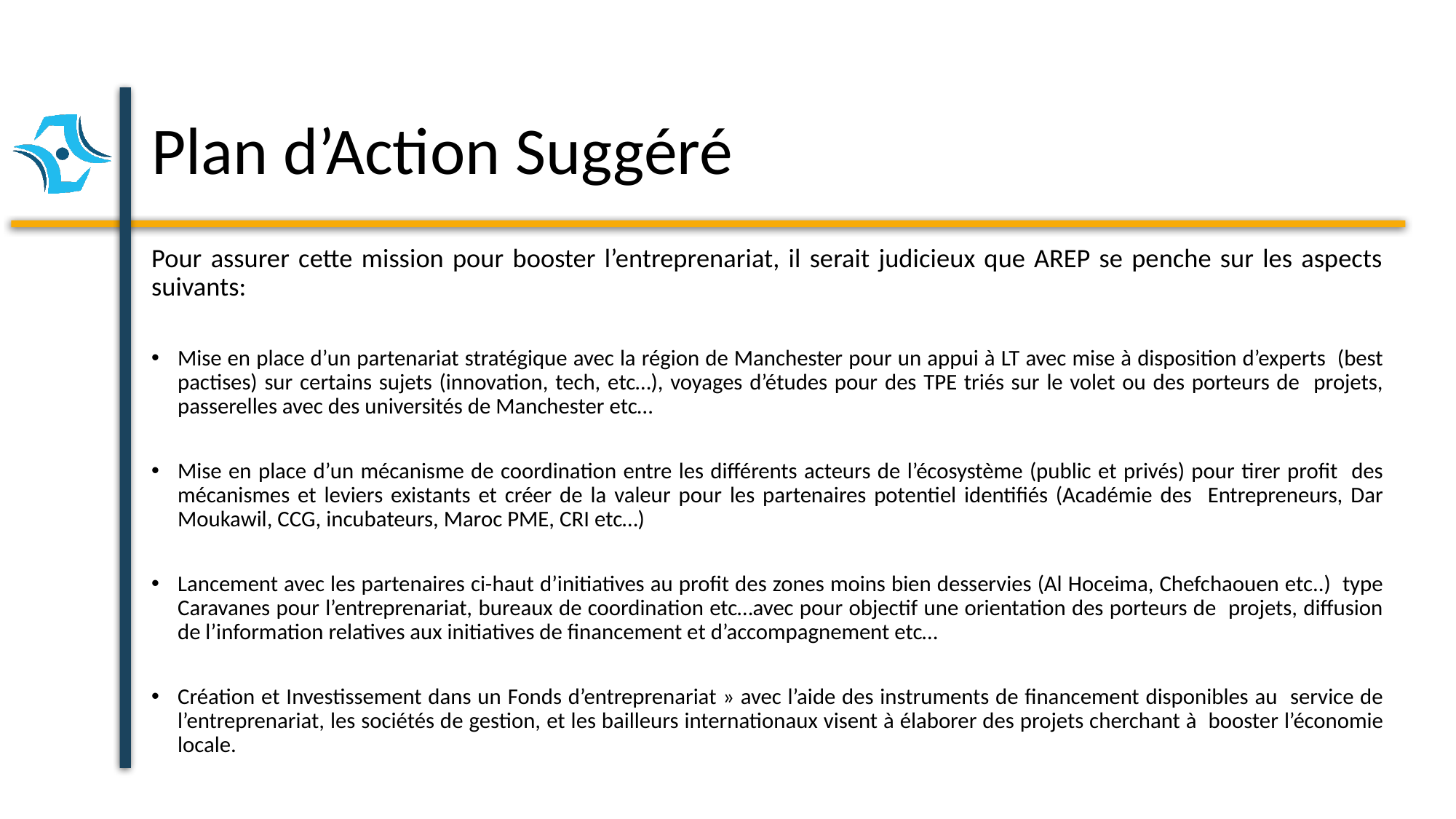

# Plan d’Action Suggéré
Pour assurer cette mission pour booster l’entreprenariat, il serait judicieux que AREP se penche sur les aspects suivants:

Mise en place d’un partenariat stratégique avec la région de Manchester pour un appui à LT avec mise à disposition d’experts  (best pactises) sur certains sujets (innovation, tech, etc…), voyages d’études pour des TPE triés sur le volet ou des porteurs de  projets, passerelles avec des universités de Manchester etc…

Mise en place d’un mécanisme de coordination entre les différents acteurs de l’écosystème (public et privés) pour tirer profit  des mécanismes et leviers existants et créer de la valeur pour les partenaires potentiel identifiés (Académie des  Entrepreneurs, Dar Moukawil, CCG, incubateurs, Maroc PME, CRI etc…)

Lancement avec les partenaires ci-haut d’initiatives au profit des zones moins bien desservies (Al Hoceima, Chefchaouen etc..)  type Caravanes pour l’entreprenariat, bureaux de coordination etc…avec pour objectif une orientation des porteurs de  projets, diffusion de l’information relatives aux initiatives de financement et d’accompagnement etc…

Création et Investissement dans un Fonds d’entreprenariat » avec l’aide des instruments de financement disponibles au  service de l’entreprenariat, les sociétés de gestion, et les bailleurs internationaux visent à élaborer des projets cherchant à  booster l’économie locale.